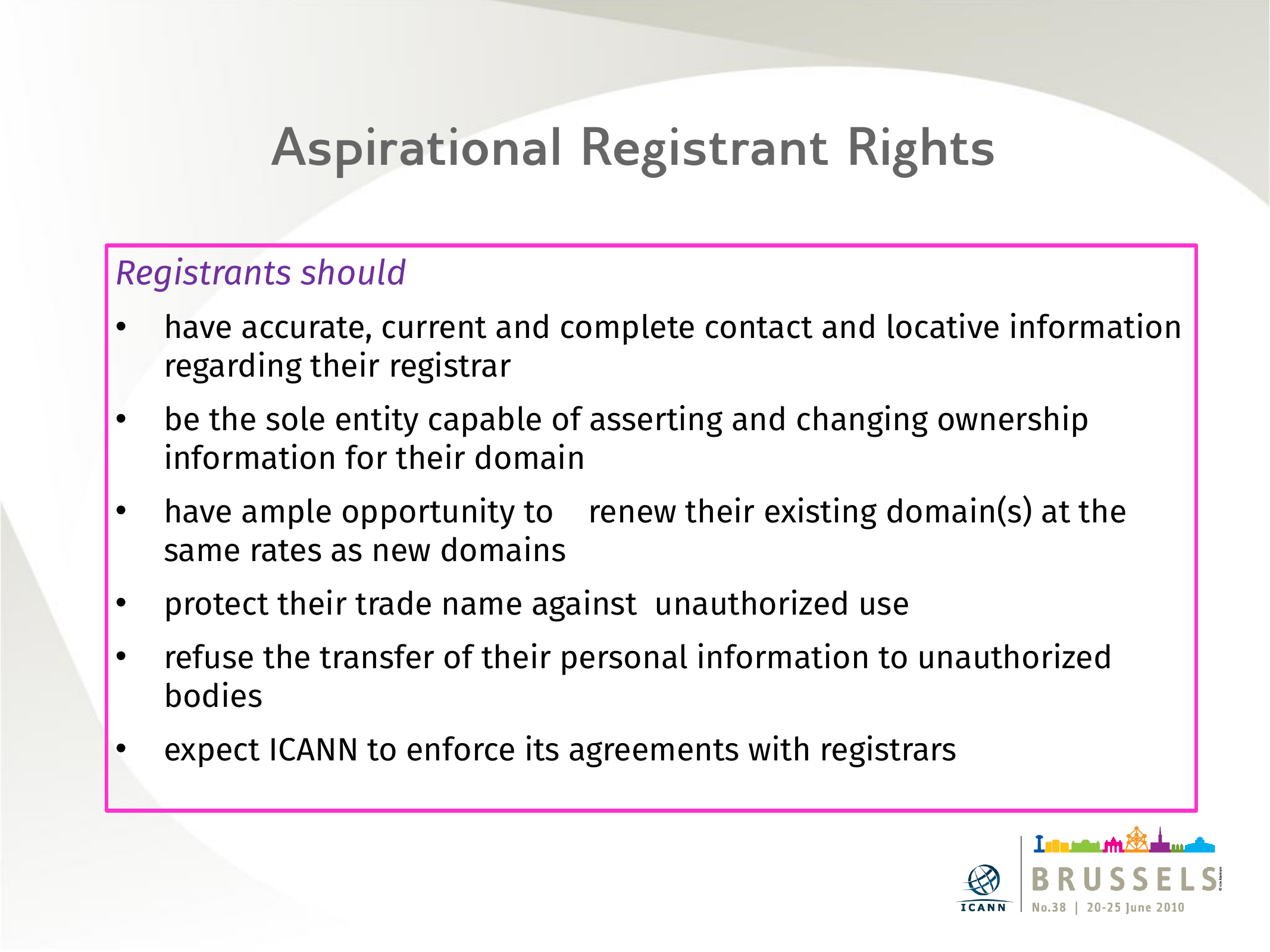

# Aspirational Registrant Rights
Registrants should
have accurate, current and complete contact and locative information regarding their registrar
be the sole entity capable of asserting and changing ownership information for their domain
have ample opportunity to    renew their existing domain(s) at the same rates as new domains
protect their trade name against  unauthorized use
refuse the transfer of their personal information to unauthorized bodies
expect ICANN to enforce its agreements with registrars